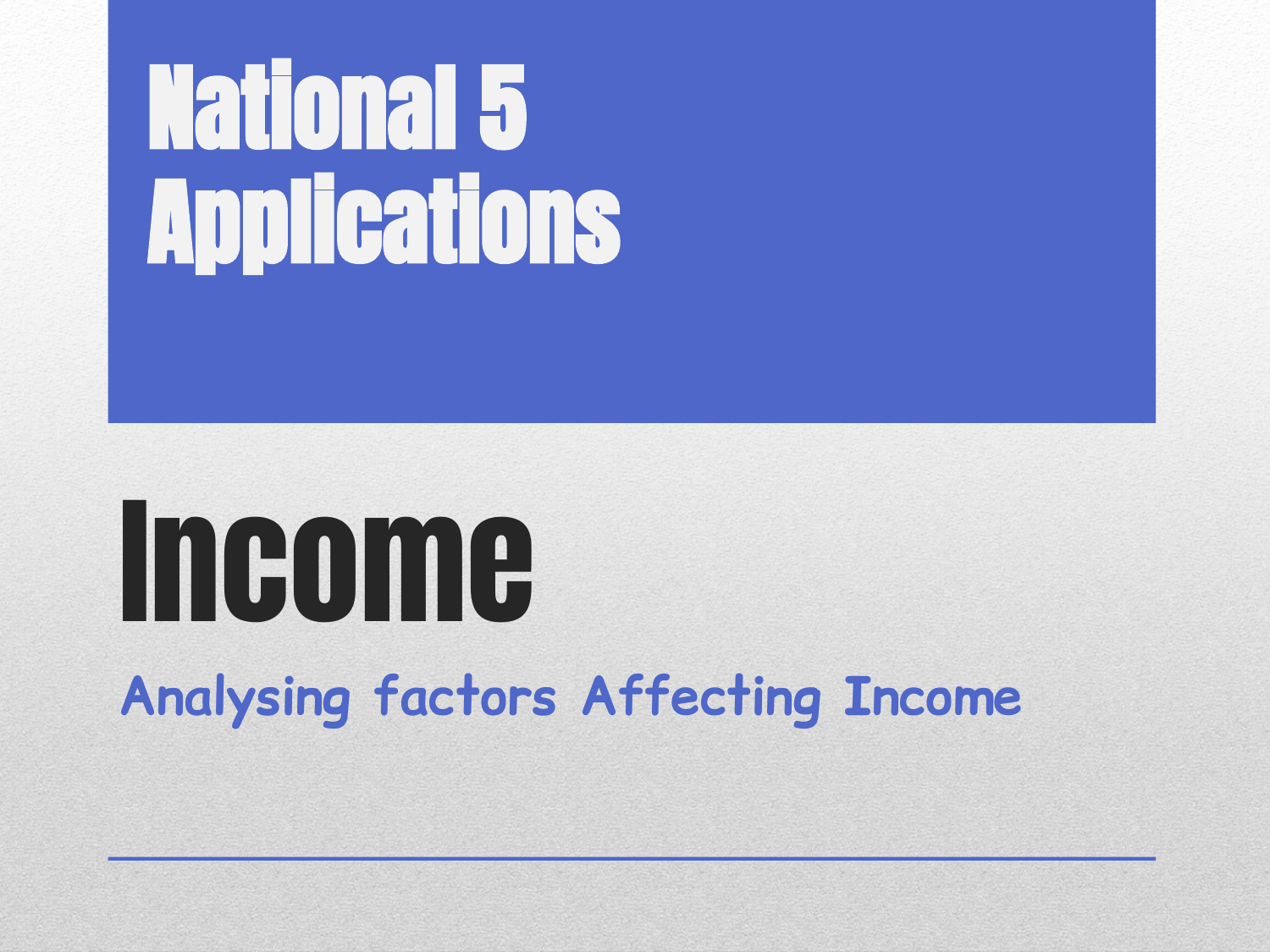

National 5
Applications
# Income
Analysing factors Affecting Income